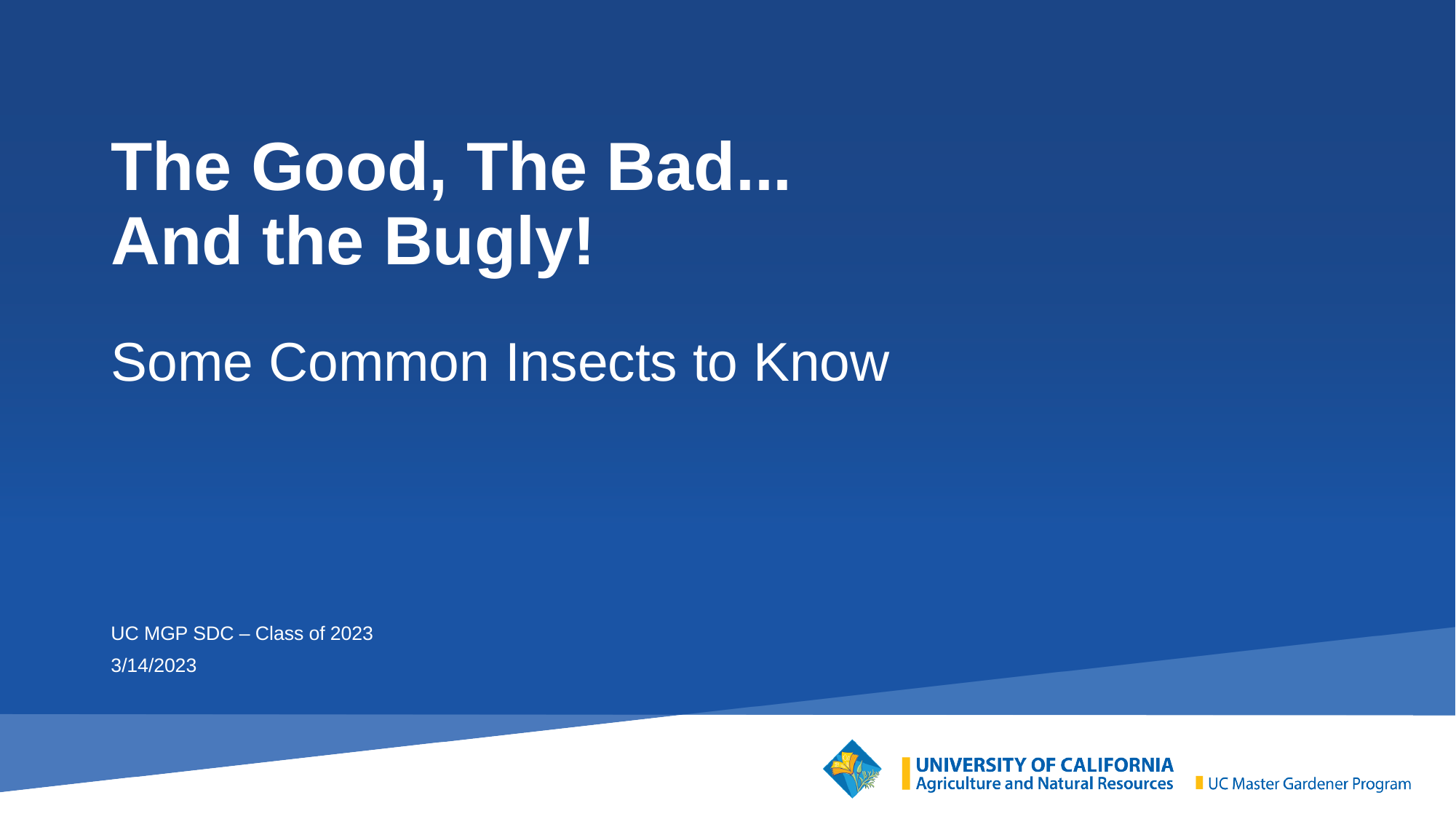

# The Good, The Bad... And the Bugly!
Some Common Insects to Know
UC MGP SDC – Class of 2023
3/14/2023